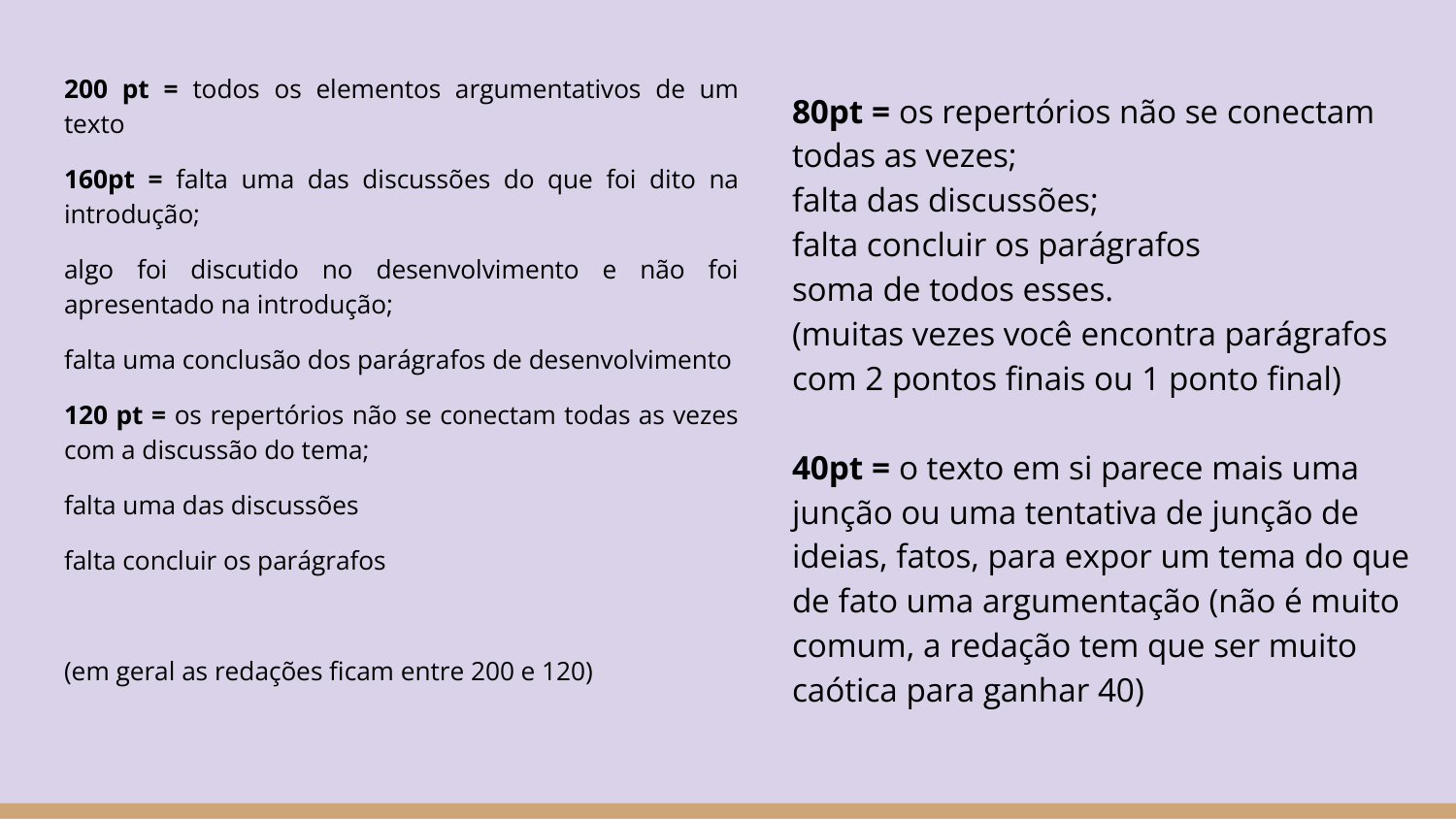

200 pt = todos os elementos argumentativos de um texto
160pt = falta uma das discussões do que foi dito na introdução;
algo foi discutido no desenvolvimento e não foi apresentado na introdução;
falta uma conclusão dos parágrafos de desenvolvimento
120 pt = os repertórios não se conectam todas as vezes com a discussão do tema;
falta uma das discussões
falta concluir os parágrafos

(em geral as redações ficam entre 200 e 120)
80pt = os repertórios não se conectam todas as vezes;
falta das discussões;
falta concluir os parágrafos
soma de todos esses.
(muitas vezes você encontra parágrafos com 2 pontos finais ou 1 ponto final)

40pt = o texto em si parece mais uma junção ou uma tentativa de junção de ideias, fatos, para expor um tema do que de fato uma argumentação (não é muito comum, a redação tem que ser muito caótica para ganhar 40)